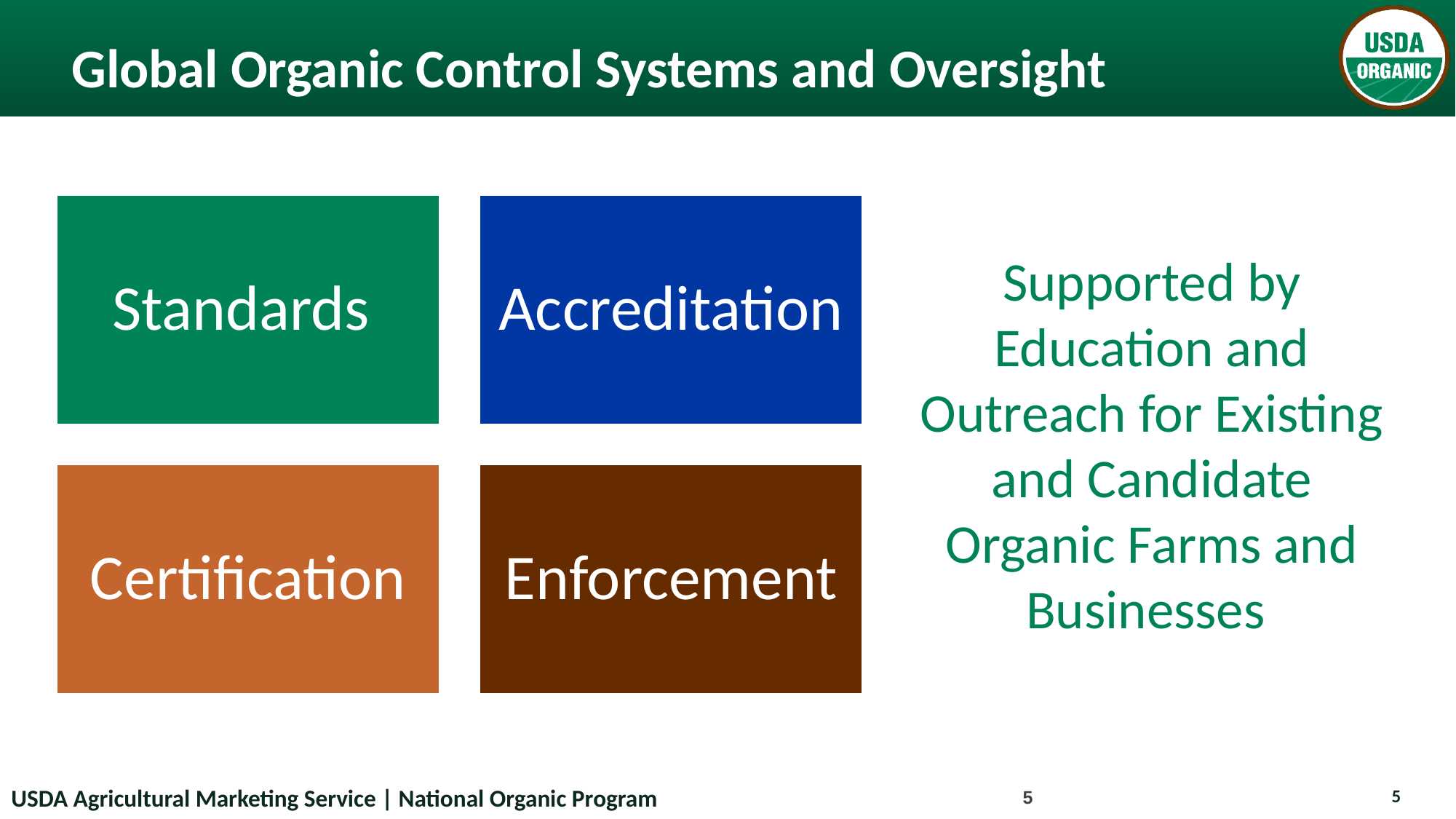

# Global Organic Control Systems and Oversight
Standards
Accreditation
Certification
Enforcement
Supported by Education and Outreach for Existing and Candidate Organic Farms and Businesses
5
5
USDA Agricultural Marketing Service | National Organic Program